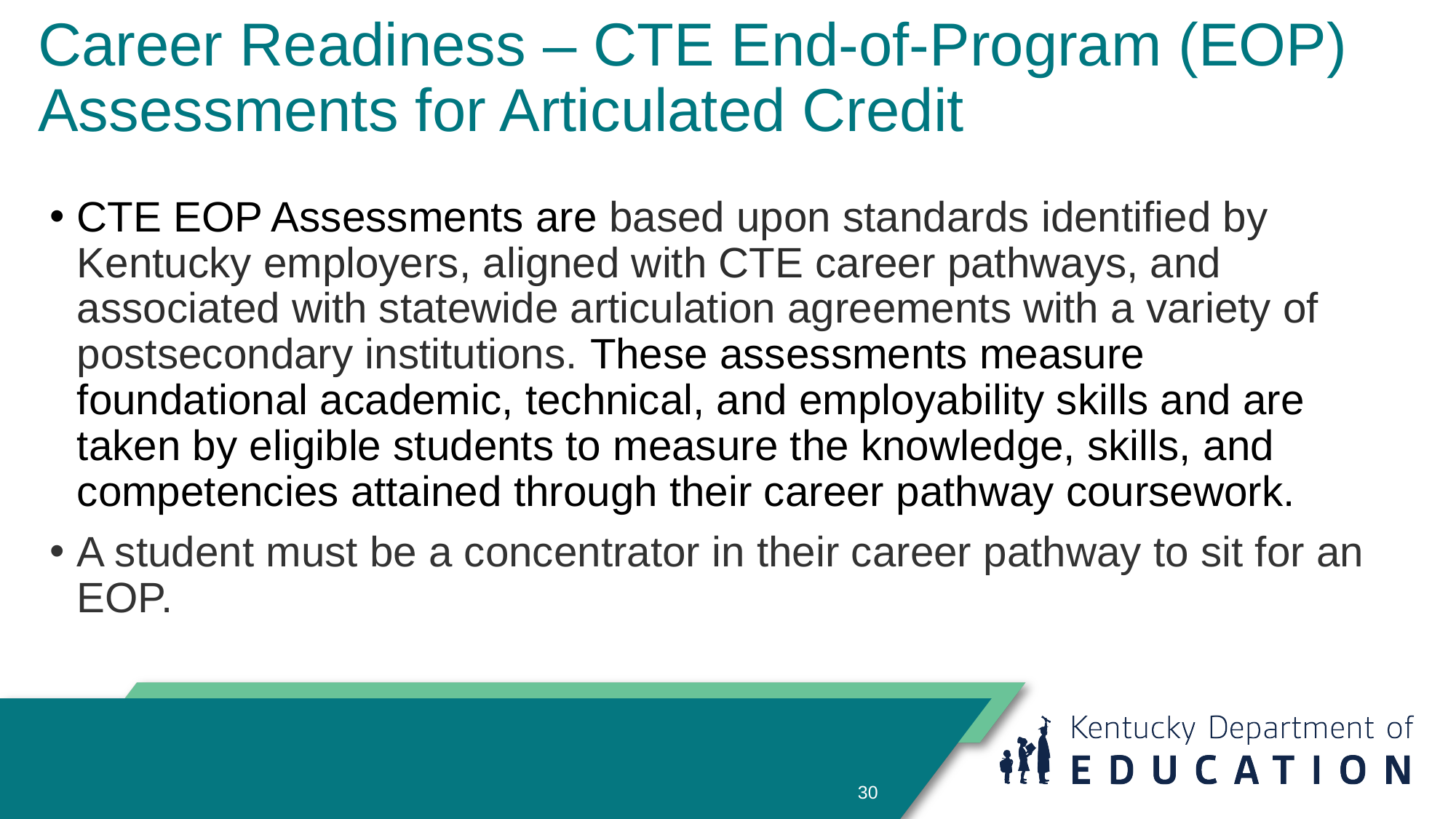

# Career Readiness – CTE End-of-Program (EOP) Assessments for Articulated Credit
CTE EOP Assessments are based upon standards identified by Kentucky employers, aligned with CTE career pathways, and associated with statewide articulation agreements with a variety of postsecondary institutions. These assessments measure foundational academic, technical, and employability skills and are taken by eligible students to measure the knowledge, skills, and competencies attained through their career pathway coursework.
A student must be a concentrator in their career pathway to sit for an EOP.